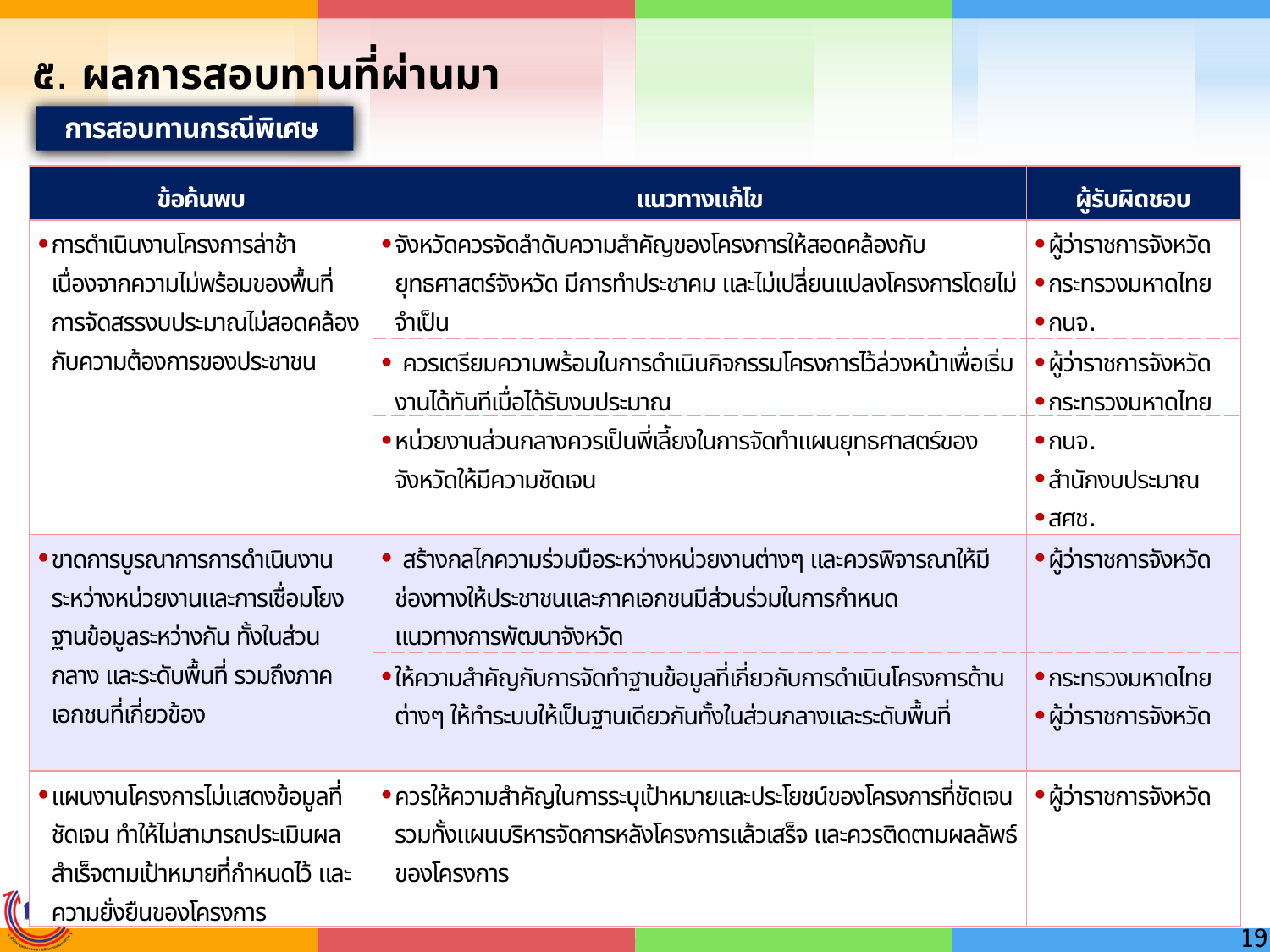

# ๕. ผลการสอบทานที่ผ่านมา
การสอบทานกรณีพิเศษ
| ข้อค้นพบ | แนวทางแก้ไข | ผู้รับผิดชอบ |
| --- | --- | --- |
| การดำเนินงานโครงการล่าช้าเนื่องจากความไม่พร้อมของพื้นที่ การจัดสรรงบประมาณไม่สอดคล้องกับความต้องการของประชาชน | จังหวัดควรจัดลำดับความสำคัญของโครงการให้สอดคล้องกับยุทธศาสตร์จังหวัด มีการทำประชาคม และไม่เปลี่ยนแปลงโครงการโดยไม่จำเป็น | ผู้ว่าราชการจังหวัด กระทรวงมหาดไทย กนจ. |
|  | ควรเตรียมความพร้อมในการดำเนินกิจกรรมโครงการไว้ล่วงหน้าเพื่อเริ่มงานได้ทันทีเมื่อได้รับงบประมาณ | ผู้ว่าราชการจังหวัด กระทรวงมหาดไทย |
|  | หน่วยงานส่วนกลางควรเป็นพี่เลี้ยงในการจัดทำแผนยุทธศาสตร์ของจังหวัดให้มีความชัดเจน | กนจ. สำนักงบประมาณ สศช. |
| ขาดการบูรณาการการดำเนินงานระหว่างหน่วยงานและการเชื่อมโยงฐานข้อมูลระหว่างกัน ทั้งในส่วนกลาง และระดับพื้นที่ รวมถึงภาคเอกชนที่เกี่ยวข้อง | สร้างกลไกความร่วมมือระหว่างหน่วยงานต่างๆ และควรพิจารณาให้มีช่องทางให้ประชาชนและภาคเอกชนมีส่วนร่วมในการกำหนด แนวทางการพัฒนาจังหวัด | ผู้ว่าราชการจังหวัด |
|  | ให้ความสำคัญกับการจัดทำฐานข้อมูลที่เกี่ยวกับการดำเนินโครงการด้านต่างๆ ให้ทำระบบให้เป็นฐานเดียวกันทั้งในส่วนกลางและระดับพื้นที่ | กระทรวงมหาดไทย ผู้ว่าราชการจังหวัด |
| แผนงานโครงการไม่แสดงข้อมูลที่ชัดเจน ทำให้ไม่สามารถประเมินผลสำเร็จตามเป้าหมายที่กำหนดไว้ และความยั่งยืนของโครงการ | ควรให้ความสำคัญในการระบุเป้าหมายและประโยชน์ของโครงการที่ชัดเจน รวมทั้งแผนบริหารจัดการหลังโครงการแล้วเสร็จ และควรติดตามผลลัพธ์ของโครงการ | ผู้ว่าราชการจังหวัด |
19